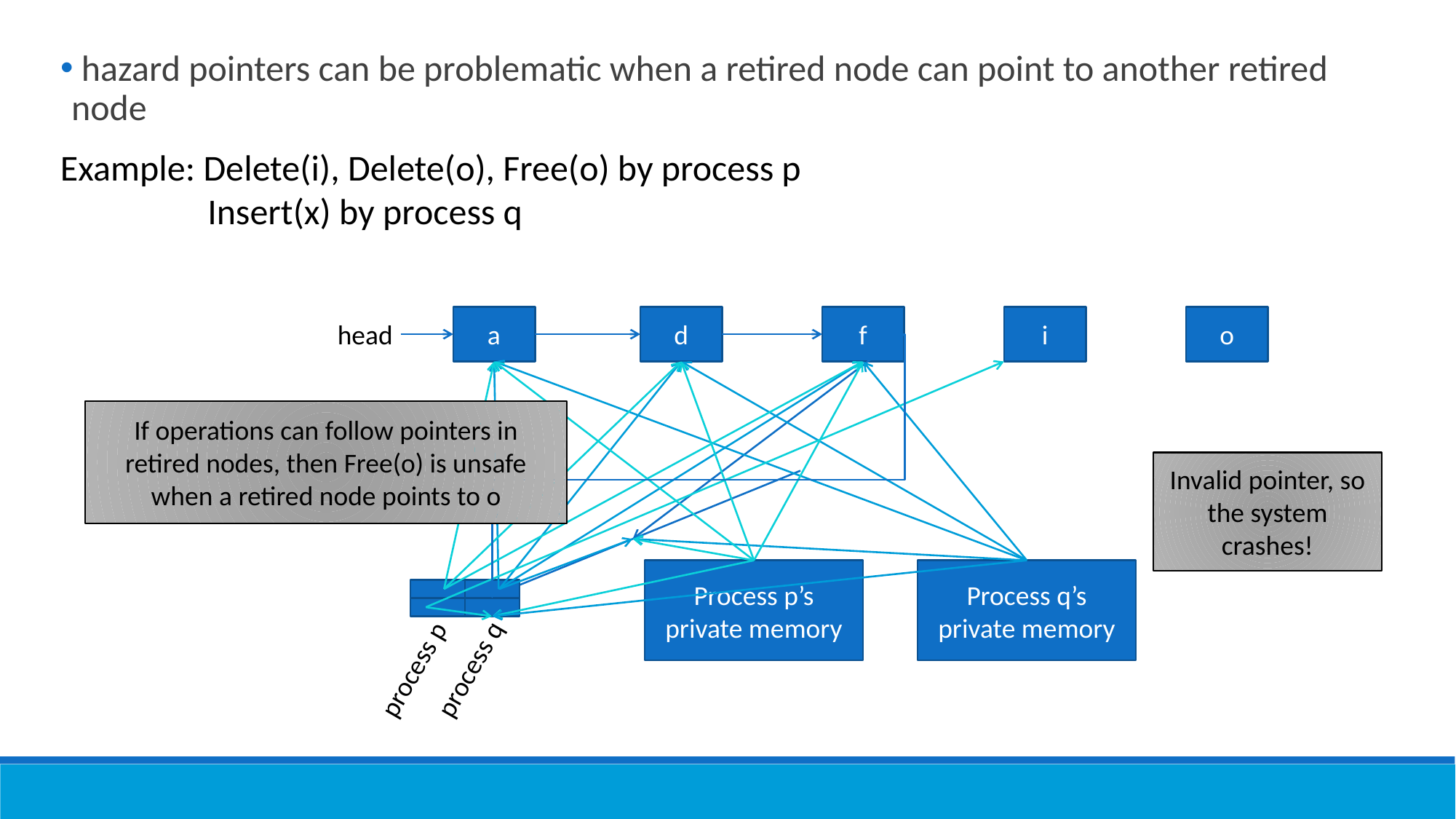

hazard pointers can be problematic when a retired node can point to another retired   node
Example: Delete(i), Delete(o), Free(o) by process p
                  Insert(x) by process q
a
d
f
i
o
head
If operations can follow pointers in retired nodes, then Free(o) is unsafe when a retired node points to o
Invalid pointer, so the system crashes!
Process p’s
private memory
Process q’s
private memory

process q
process p